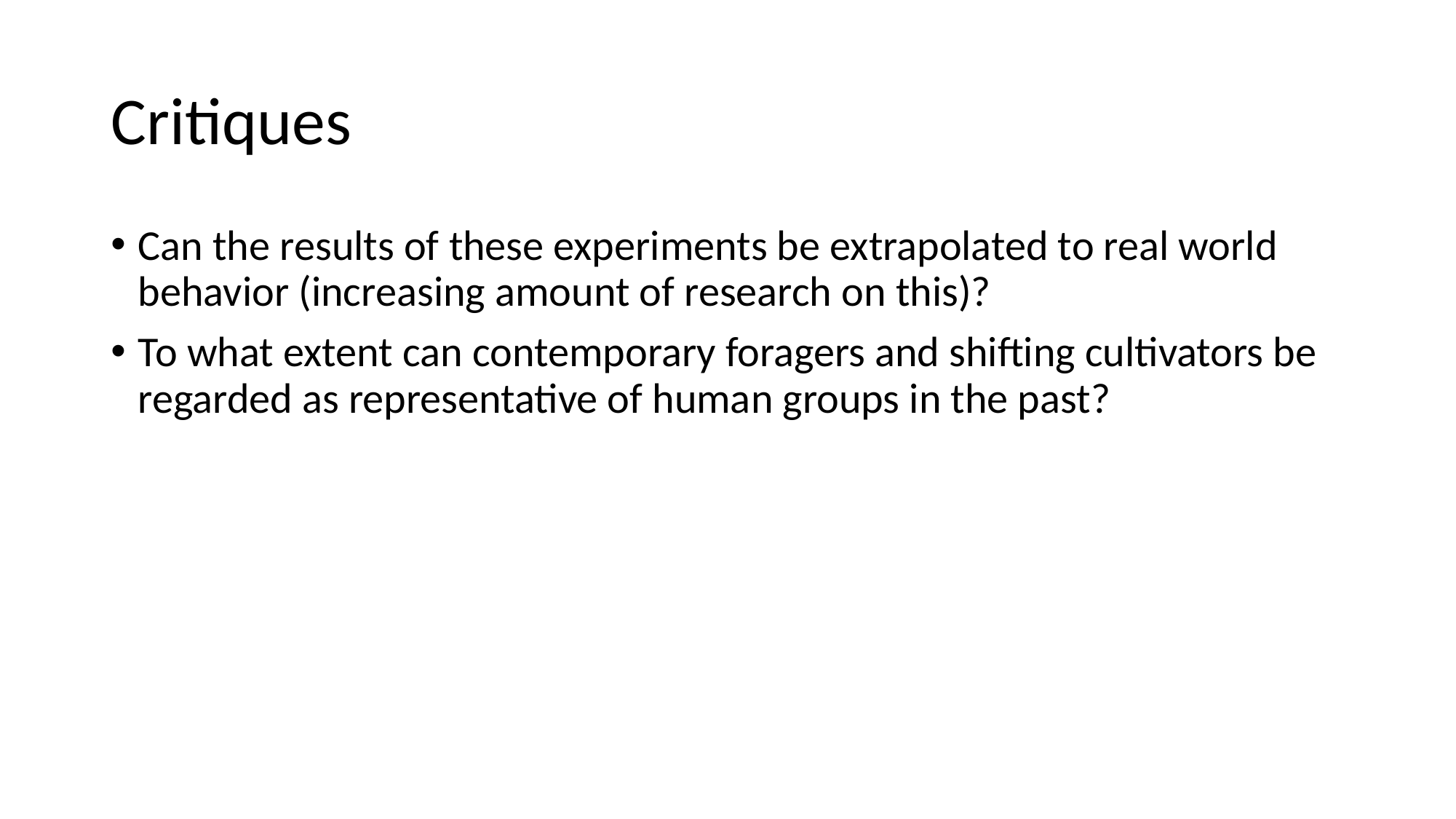

# Critiques
Can the results of these experiments be extrapolated to real world behavior (increasing amount of research on this)?
To what extent can contemporary foragers and shifting cultivators be regarded as representative of human groups in the past?